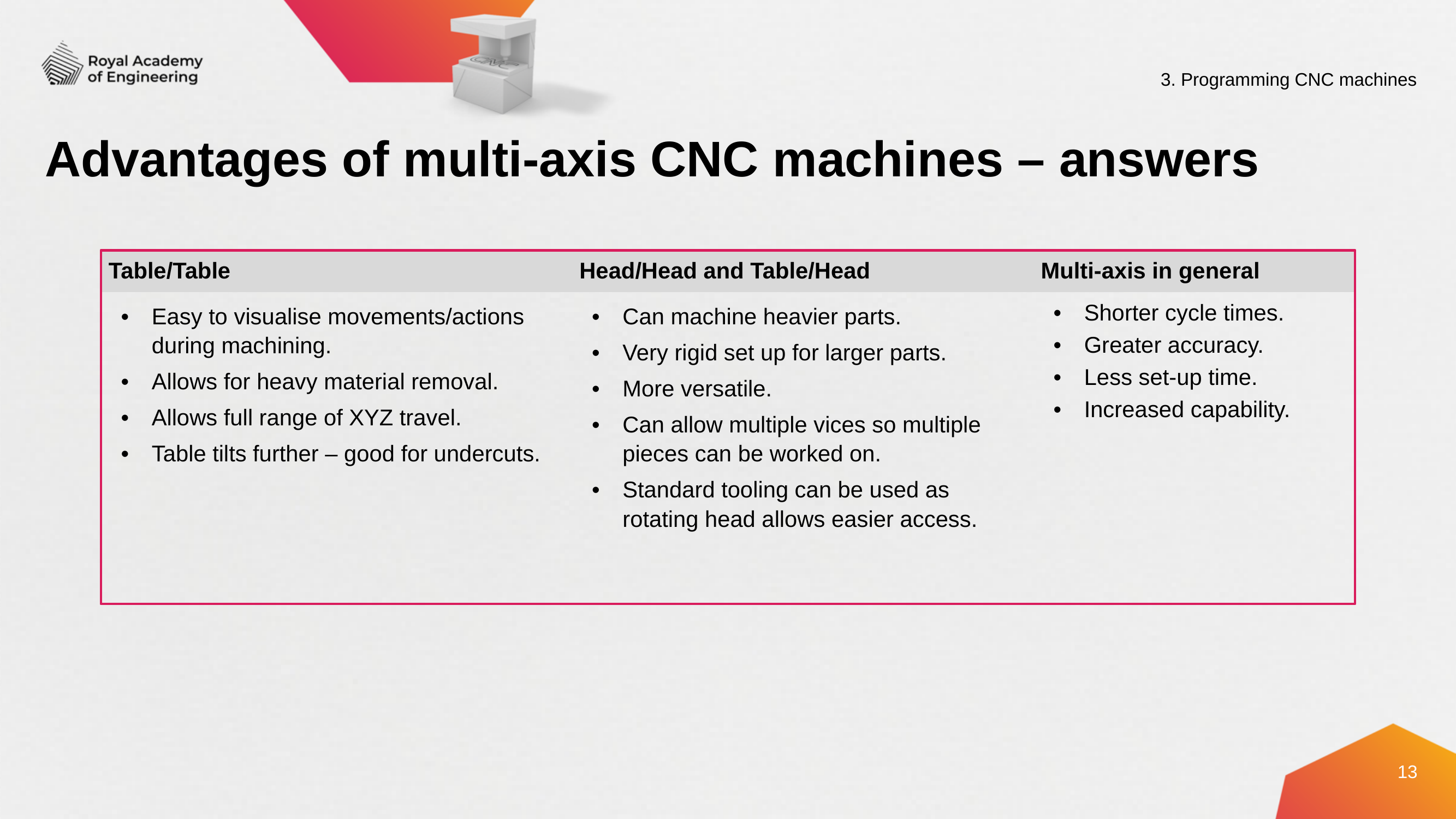

3. Programming CNC machines
# Advantages of multi-axis CNC machines – answers
| Table/Table | Head/Head and Table/Head | Multi-axis in general |
| --- | --- | --- |
| Easy to visualise movements/actions during machining. Allows for heavy material removal. Allows full range of XYZ travel. Table tilts further – good for undercuts. | Can machine heavier parts. Very rigid set up for larger parts. More versatile. Can allow multiple vices so multiple pieces can be worked on. Standard tooling can be used as rotating head allows easier access. | Shorter cycle times. Greater accuracy. Less set-up time. Increased capability. |

13